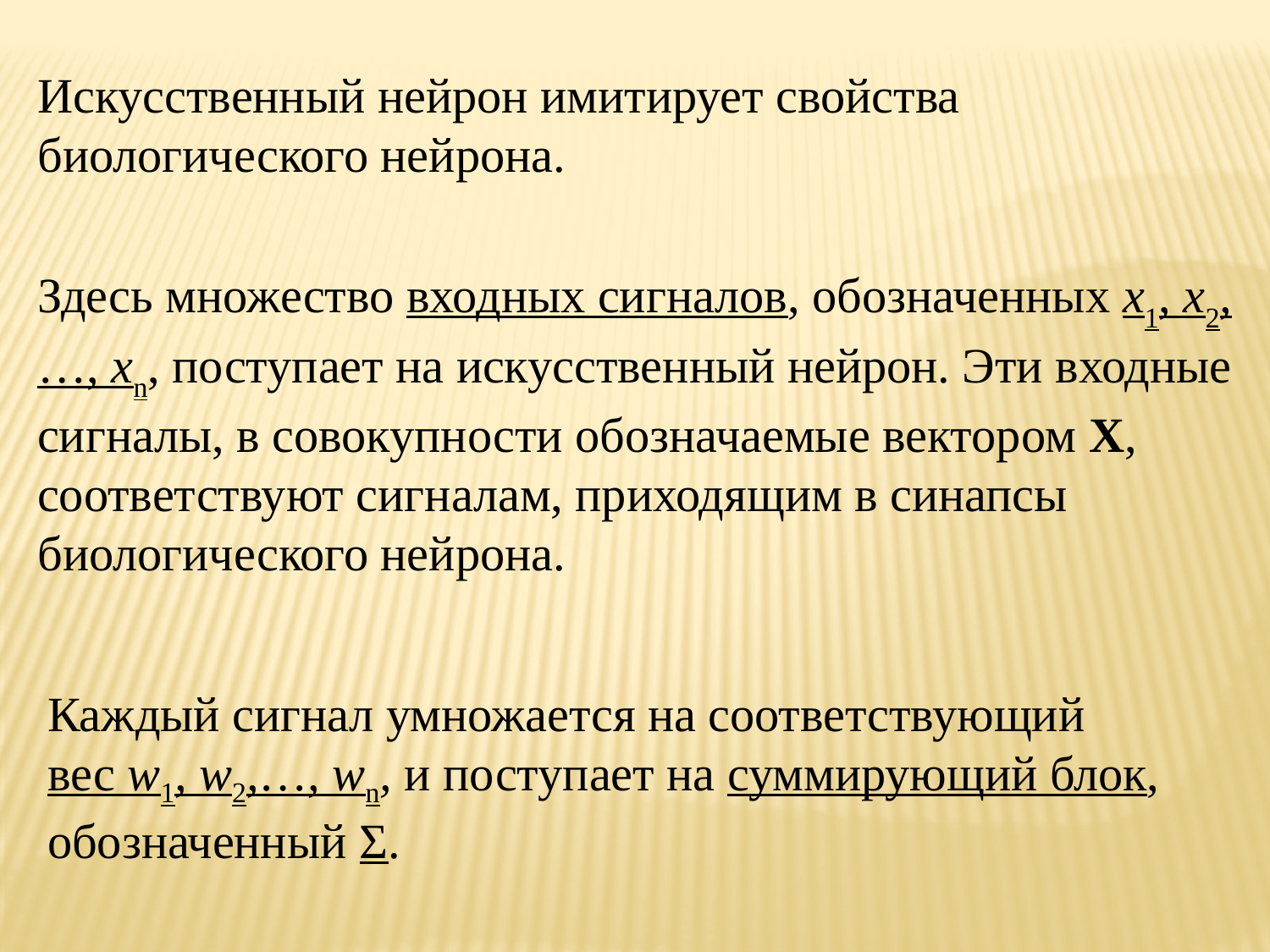

Искусственный нейрон имитирует свойства биологического нейрона.

Здесь множество входных сигналов, обозначенных x1, x2,…, xn, поступает на искусственный нейрон. Эти входные сигналы, в совокупности обозначаемые вектором X, соответствуют сигналам, приходящим в синапсы биологического нейрона.
Каждый сигнал умножается на соответствующий вес w1, w2,…, wn, и поступает на суммирующий блок, обозначенный Σ.